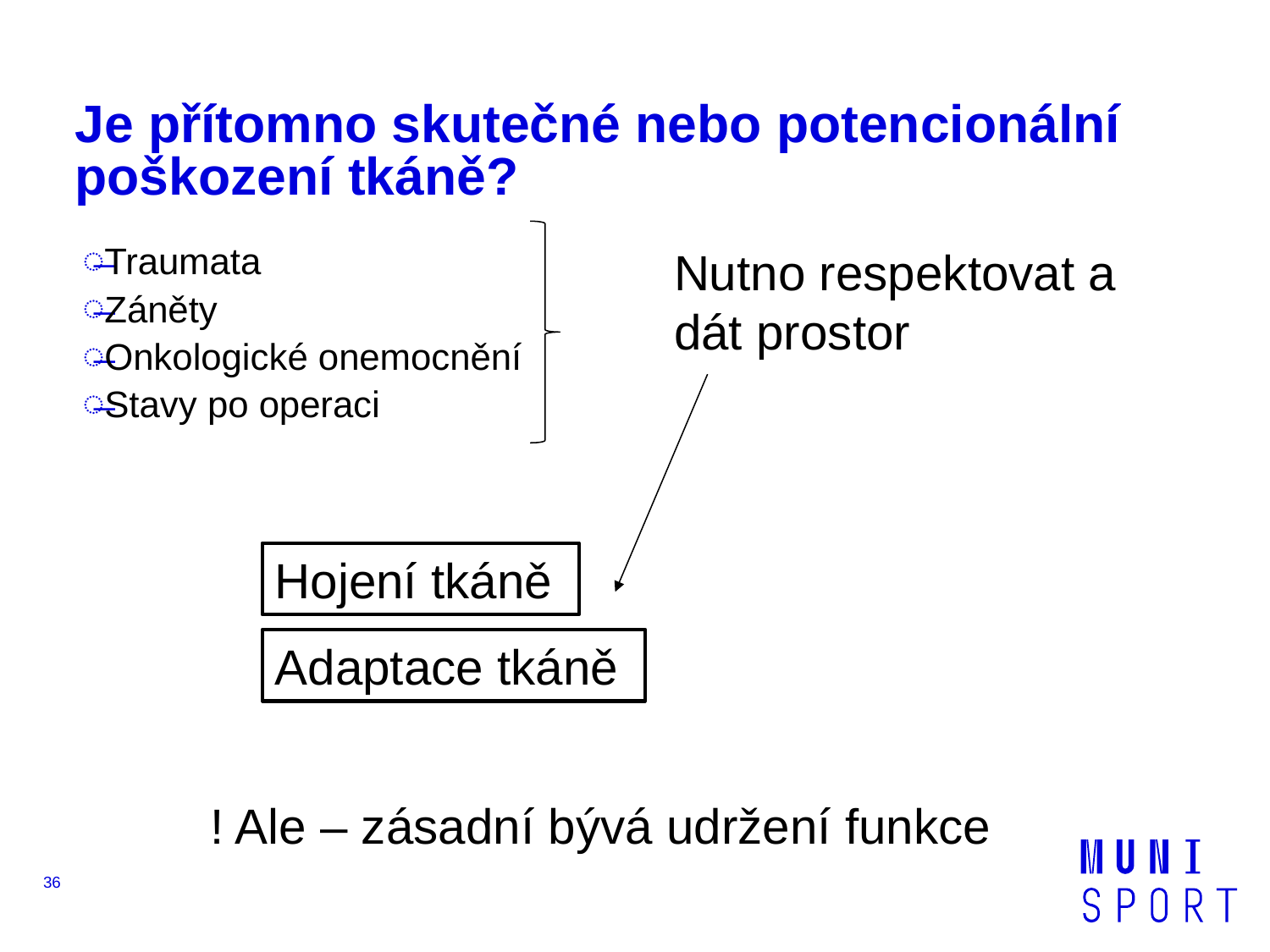

# Je přítomno skutečné nebo potencionální poškození tkáně?

Traumata
Záněty
Onkologické onemocnění
Stavy po operaci
Nutno respektovat a dát prostor
Hojení tkáně
Adaptace tkáně
! Ale – zásadní bývá udržení funkce
36